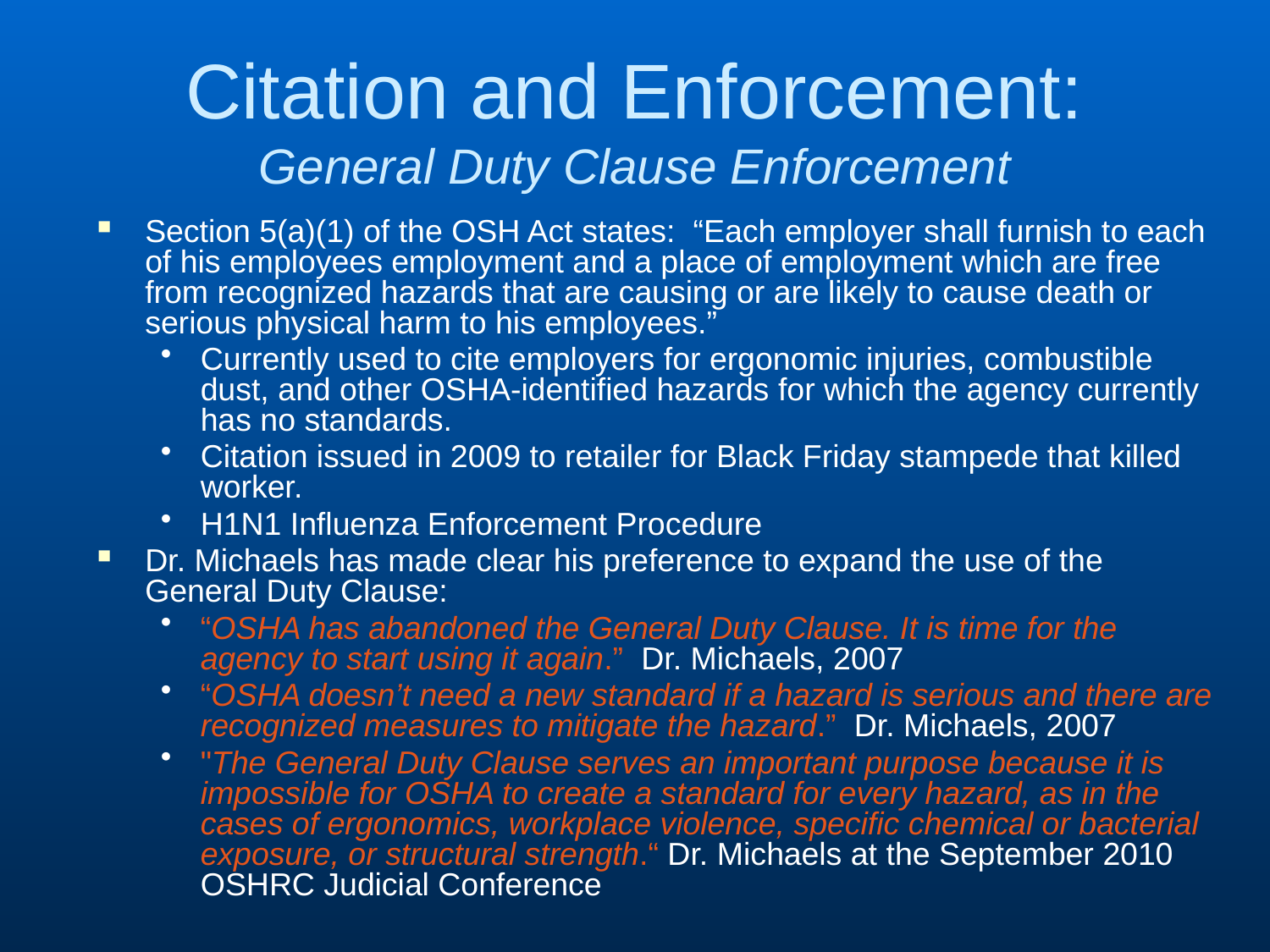

Citation and Enforcement:
General Duty Clause Enforcement
Section 5(a)(1) of the OSH Act states:  “Each employer shall furnish to each of his employees employment and a place of employment which are free from recognized hazards that are causing or are likely to cause death or serious physical harm to his employees.”
Currently used to cite employers for ergonomic injuries, combustible dust, and other OSHA-identified hazards for which the agency currently has no standards.
Citation issued in 2009 to retailer for Black Friday stampede that killed worker.
H1N1 Influenza Enforcement Procedure
Dr. Michaels has made clear his preference to expand the use of the General Duty Clause:
“OSHA has abandoned the General Duty Clause. It is time for the agency to start using it again.”  Dr. Michaels, 2007
“OSHA doesn’t need a new standard if a hazard is serious and there are recognized measures to mitigate the hazard.”  Dr. Michaels, 2007
"The General Duty Clause serves an important purpose because it is impossible for OSHA to create a standard for every hazard, as in the cases of ergonomics, workplace violence, specific chemical or bacterial exposure, or structural strength.“ Dr. Michaels at the September 2010 OSHRC Judicial Conference